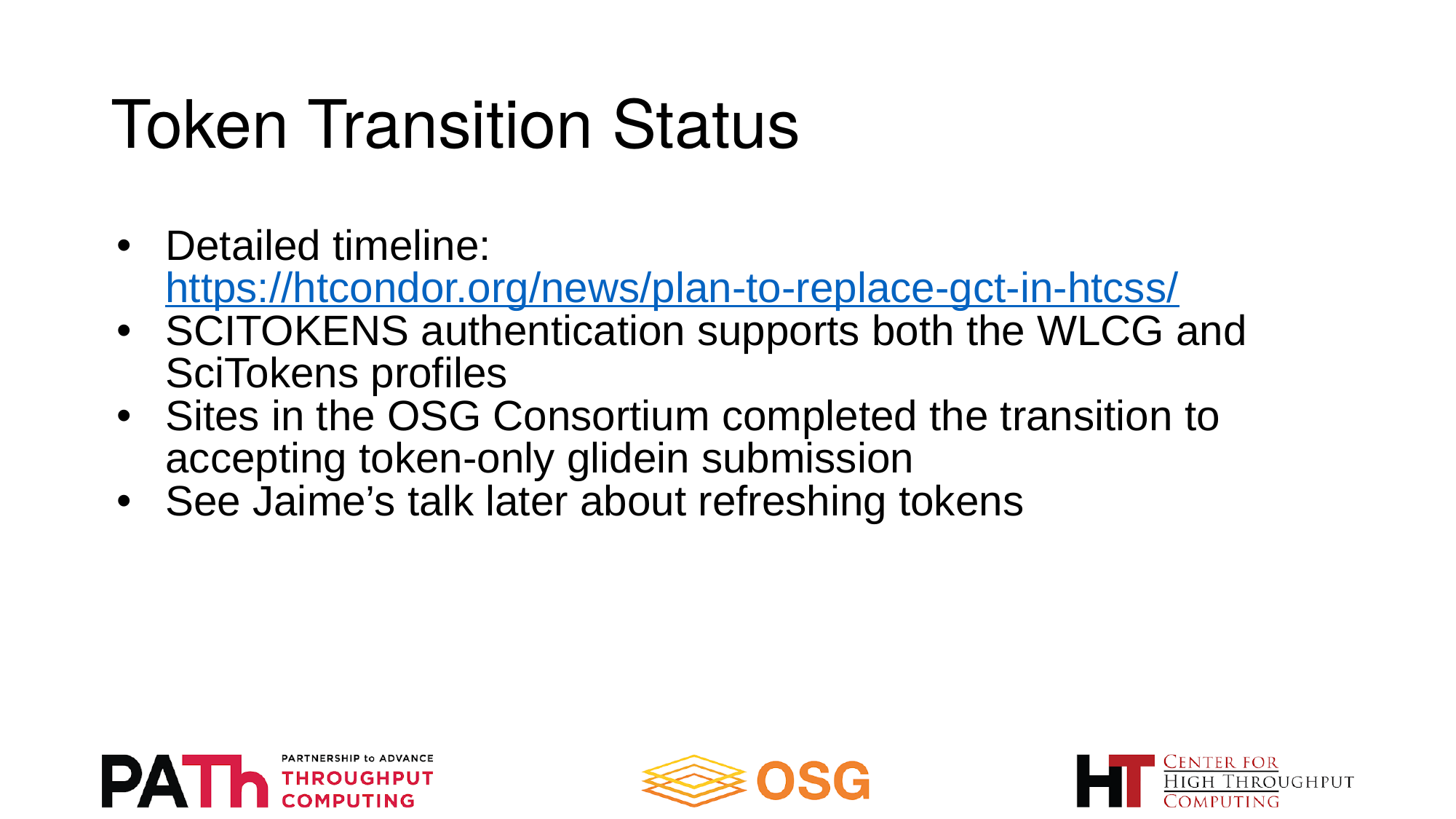

# Token Transition Status
Detailed timeline: https://htcondor.org/news/plan-to-replace-gct-in-htcss/
SCITOKENS authentication supports both the WLCG and SciTokens profiles
Sites in the OSG Consortium completed the transition to accepting token-only glidein submission
See Jaime’s talk later about refreshing tokens